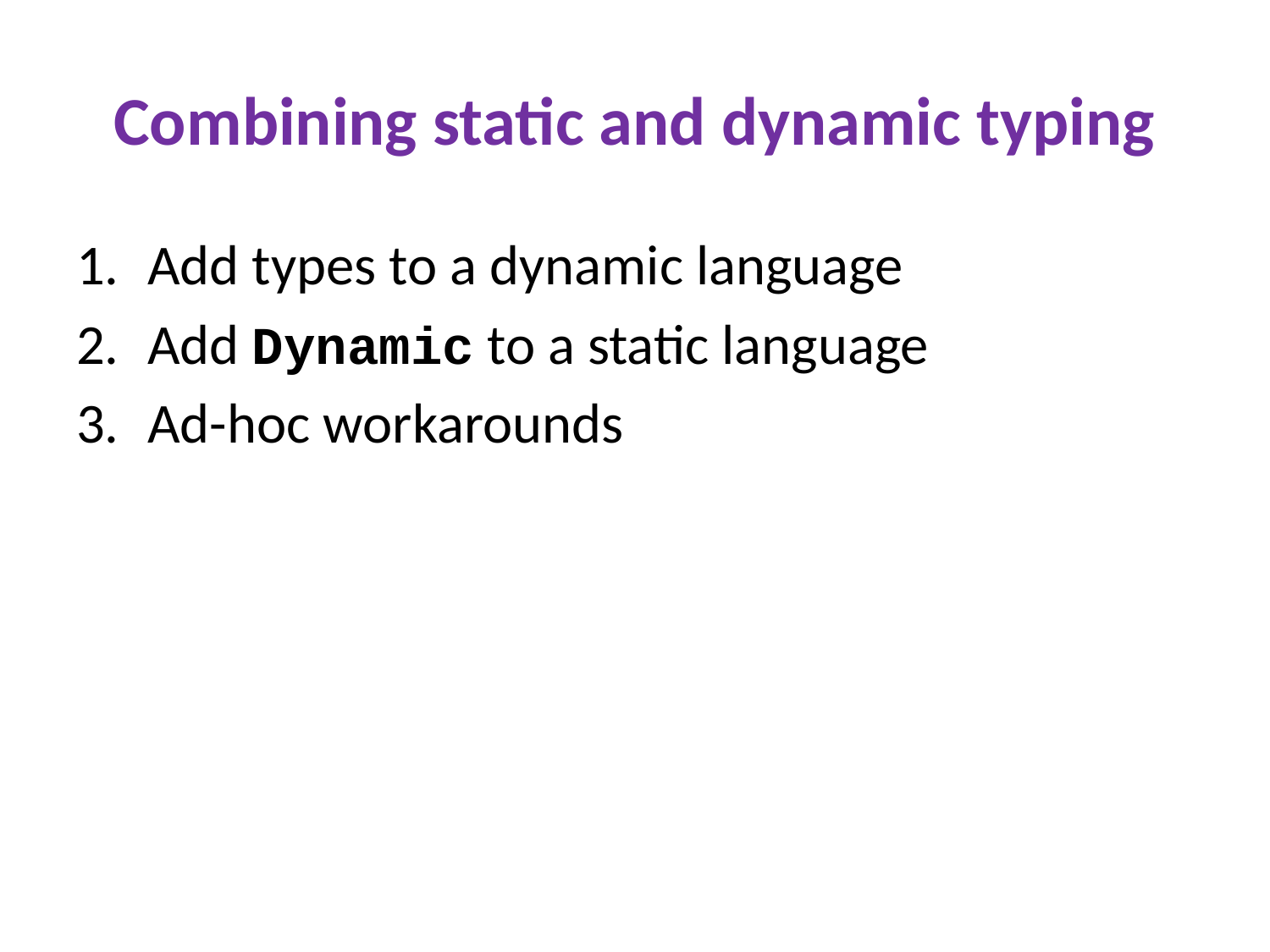

# Combining static and dynamic typing
Add types to a dynamic language
Add Dynamic to a static language
Ad-hoc workarounds